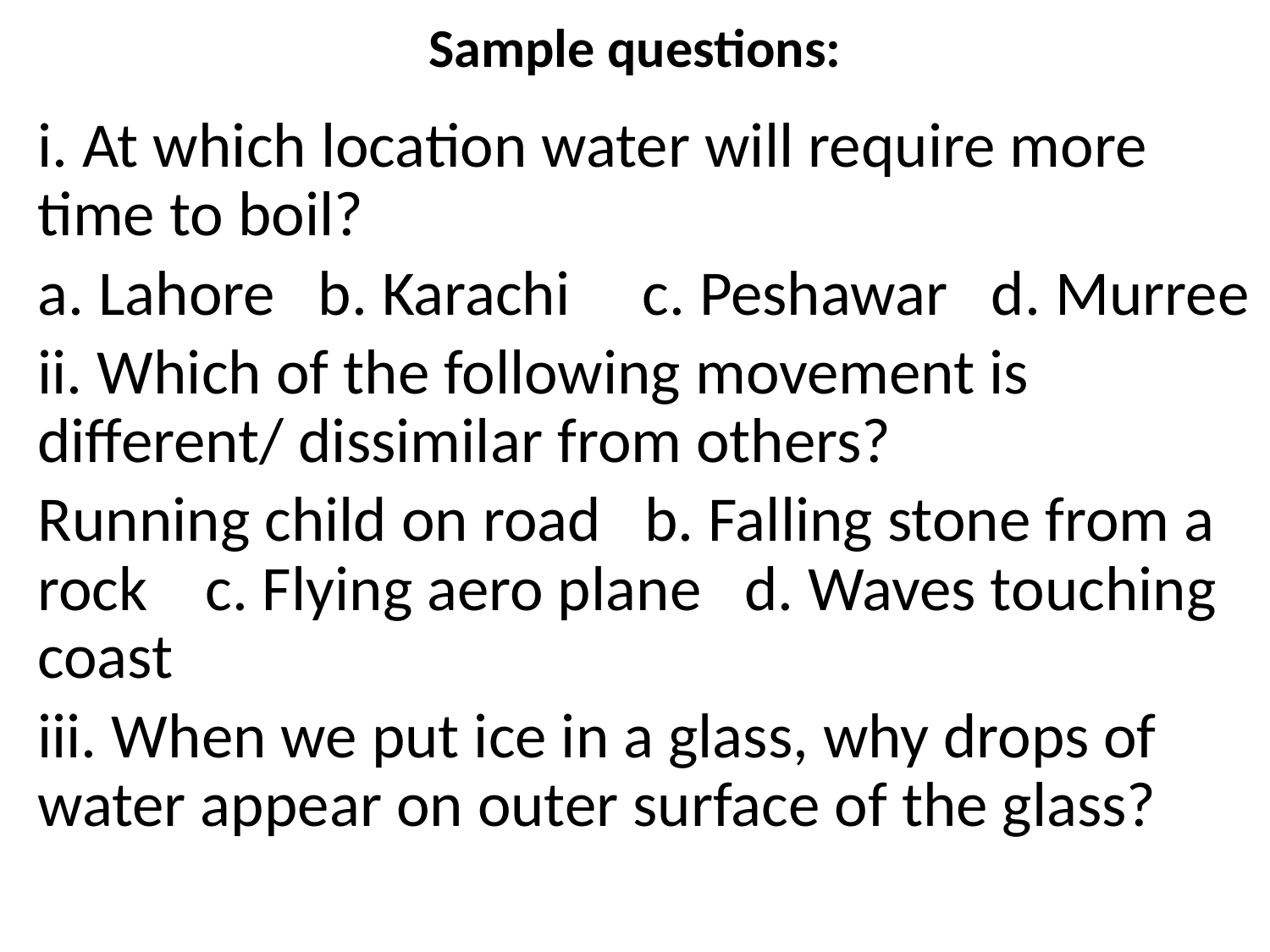

# Sample questions:
i. At which location water will require more time to boil?
a. Lahore   b. Karachi     c. Peshawar   d. Murree
ii. Which of the following movement is different/ dissimilar from others?
Running child on road   b. Falling stone from a rock    c. Flying aero plane   d. Waves touching coast
iii. When we put ice in a glass, why drops of water appear on outer surface of the glass?